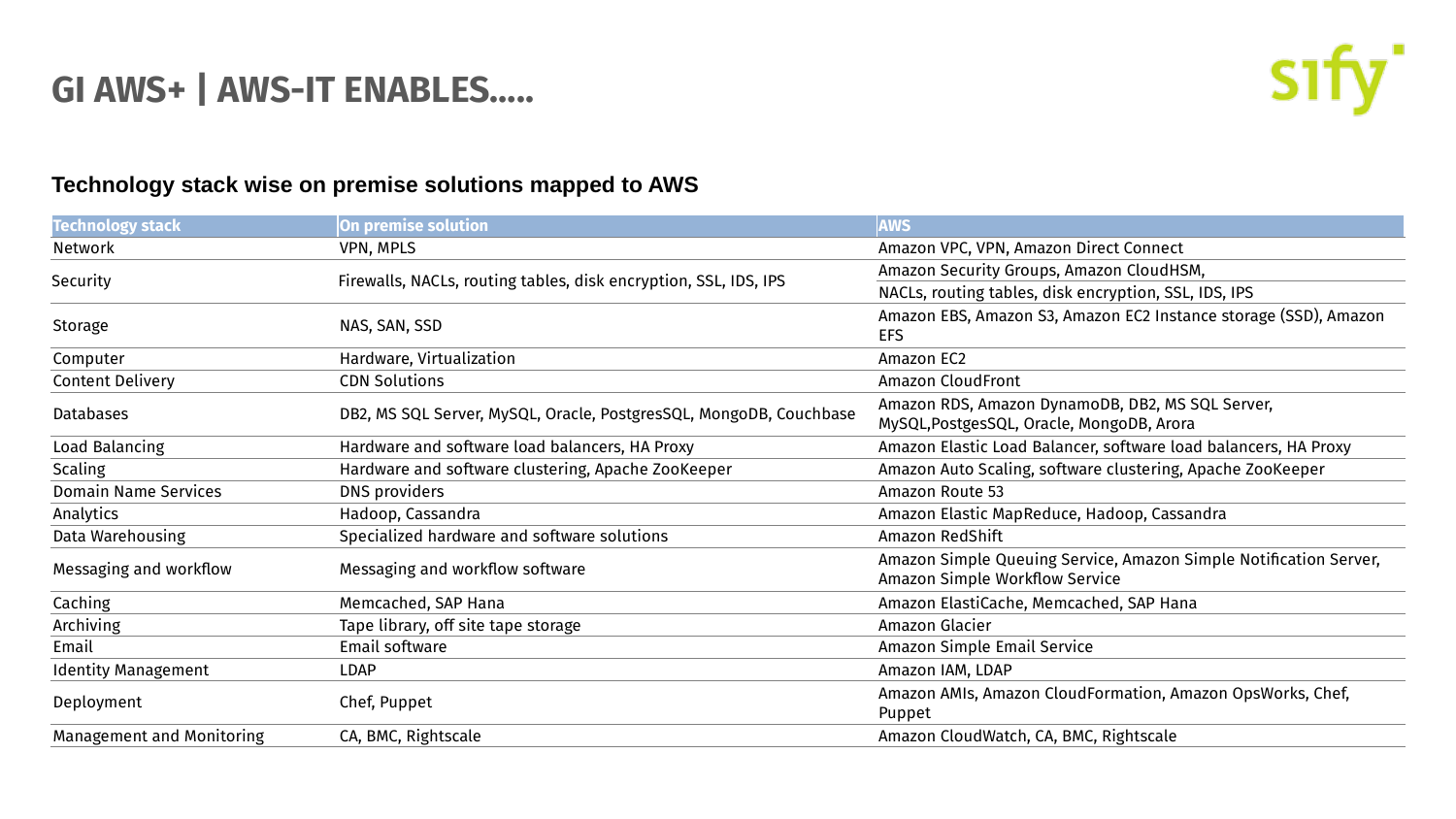

# GI AWS+ | AWS-IT Enables…..
Technology stack wise on premise solutions mapped to AWS
| Technology stack | On premise solution | AWS |
| --- | --- | --- |
| Network | VPN, MPLS | Amazon VPC, VPN, Amazon Direct Connect |
| Security | Firewalls, NACLs, routing tables, disk encryption, SSL, IDS, IPS | Amazon Security Groups, Amazon CloudHSM, |
|  |  | NACLs, routing tables, disk encryption, SSL, IDS, IPS |
| Storage | NAS, SAN, SSD | Amazon EBS, Amazon S3, Amazon EC2 Instance storage (SSD), Amazon EFS |
| Computer | Hardware, Virtualization | Amazon EC2 |
| Content Delivery | CDN Solutions | Amazon CloudFront |
| Databases | DB2, MS SQL Server, MySQL, Oracle, PostgresSQL, MongoDB, Couchbase | Amazon RDS, Amazon DynamoDB, DB2, MS SQL Server, MySQL,PostgesSQL, Oracle, MongoDB, Arora |
| Load Balancing | Hardware and software load balancers, HA Proxy | Amazon Elastic Load Balancer, software load balancers, HA Proxy |
| Scaling | Hardware and software clustering, Apache ZooKeeper | Amazon Auto Scaling, software clustering, Apache ZooKeeper |
| Domain Name Services | DNS providers | Amazon Route 53 |
| Analytics | Hadoop, Cassandra | Amazon Elastic MapReduce, Hadoop, Cassandra |
| Data Warehousing | Specialized hardware and software solutions | Amazon RedShift |
| Messaging and workflow | Messaging and workflow software | Amazon Simple Queuing Service, Amazon Simple Notification Server, Amazon Simple Workflow Service |
| Caching | Memcached, SAP Hana | Amazon ElastiCache, Memcached, SAP Hana |
| Archiving | Tape library, off site tape storage | Amazon Glacier |
| Email | Email software | Amazon Simple Email Service |
| Identity Management | LDAP | Amazon IAM, LDAP |
| Deployment | Chef, Puppet | Amazon AMIs, Amazon CloudFormation, Amazon OpsWorks, Chef, Puppet |
| Management and Monitoring | CA, BMC, Rightscale | Amazon CloudWatch, CA, BMC, Rightscale |
12